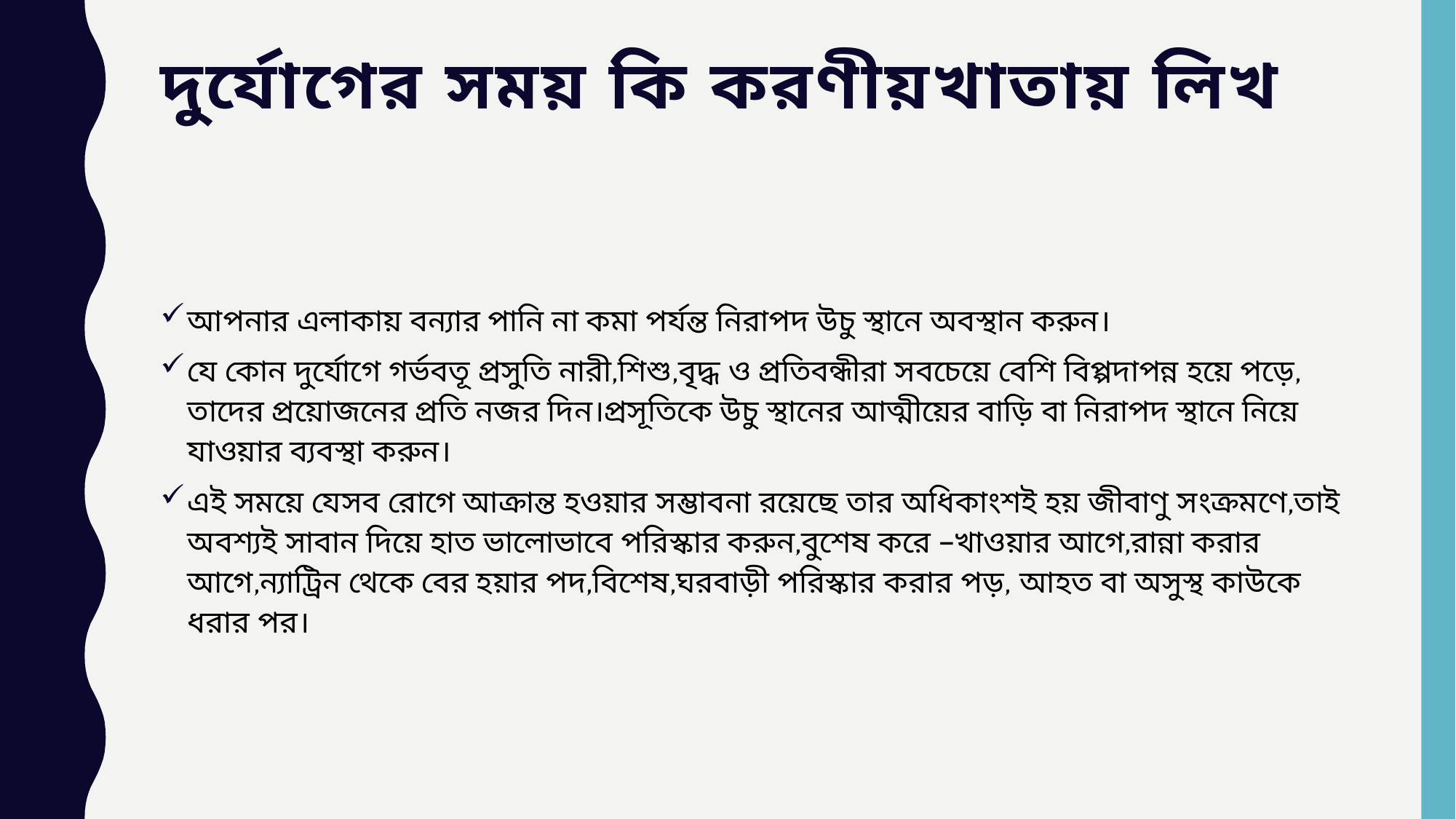

# দুর্যোগের সময় কি করণীয়খাতায় লিখ
আপনার এলাকায় বন্যার পানি না কমা পর্যন্ত নিরাপদ উচু স্থানে অবস্থান করুন।
যে কোন দুর্যোগে গর্ভবতূ প্রসুতি নারী,শিশু,বৃদ্ধ ও প্রতিবন্ধীরা সবচেয়ে বেশি বিপ্পদাপন্ন হয়ে পড়ে, তাদের প্রয়োজনের প্রতি নজর দিন।প্রসূতিকে উচু স্থানের আত্মীয়ের বাড়ি বা নিরাপদ স্থানে নিয়ে যাওয়ার ব্যবস্থা করুন।
এই সময়ে যেসব রোগে আক্রান্ত হওয়ার সম্ভাবনা রয়েছে তার অধিকাংশই হয় জীবাণু সংক্রমণে,তাই অবশ্যই সাবান দিয়ে হাত ভালোভাবে পরিস্কার করুন,বুশেষ করে –খাওয়ার আগে,রান্না করার আগে,ন্যাট্রিন থেকে বের হয়ার পদ,বিশেষ,ঘরবাড়ী পরিস্কার করার পড়, আহত বা অসুস্থ কাউকে ধরার পর।